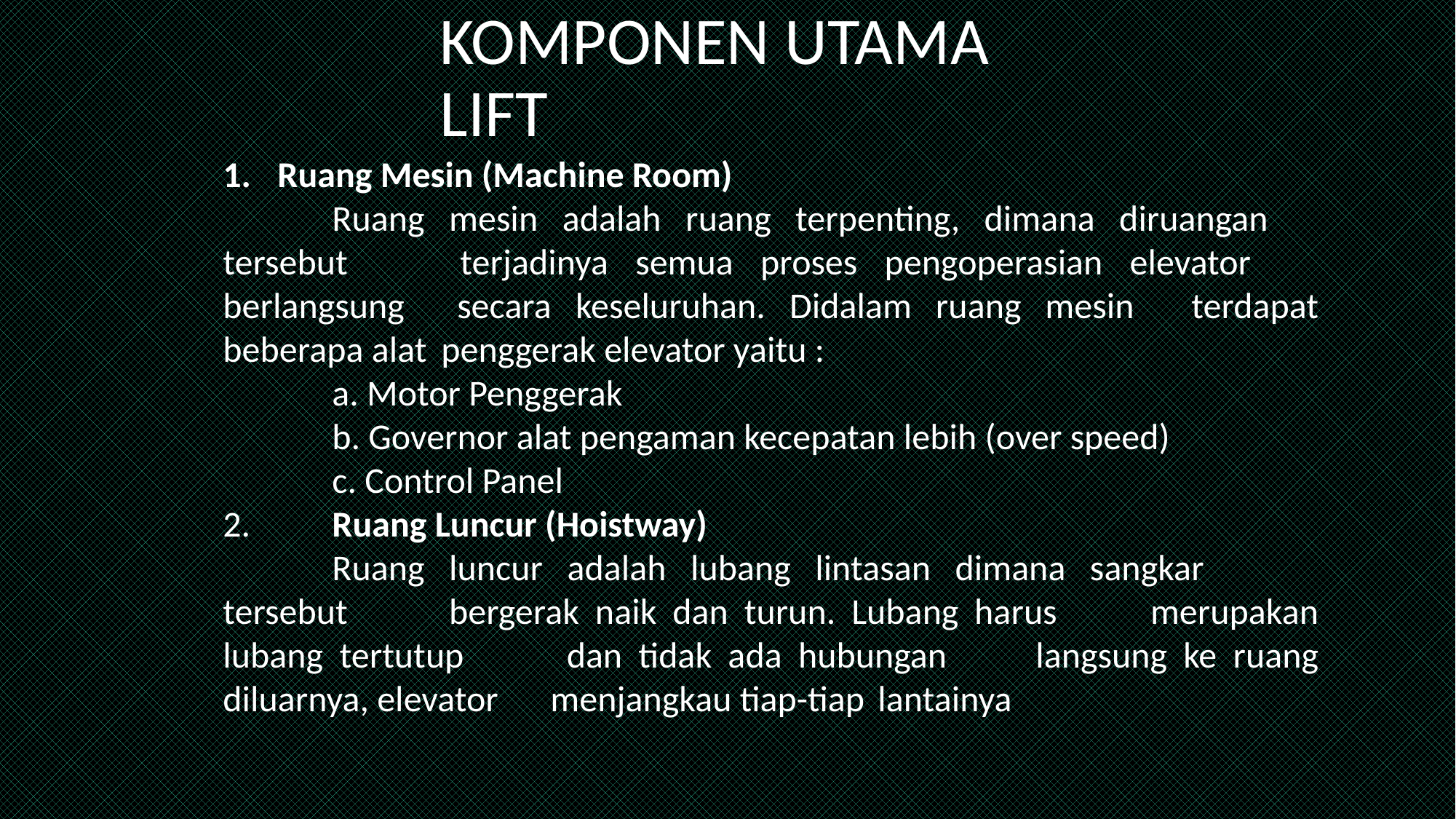

# KOMPONEN UTAMA LIFT
Ruang Mesin (Machine Room)
	Ruang mesin adalah ruang terpenting, dimana diruangan 	tersebut 	terjadinya semua proses pengoperasian elevator 	berlangsung 	secara keseluruhan. Didalam ruang mesin 	terdapat beberapa alat 	penggerak elevator yaitu :
	a. Motor Penggerak
	b. Governor alat pengaman kecepatan lebih (over speed)
	c. Control Panel
2. 	Ruang Luncur (Hoistway)
	Ruang luncur adalah lubang lintasan dimana sangkar 	tersebut 	bergerak naik dan turun. Lubang harus 	merupakan lubang tertutup 	dan tidak ada hubungan 	langsung ke ruang diluarnya, elevator 	menjangkau tiap-tiap 	lantainya